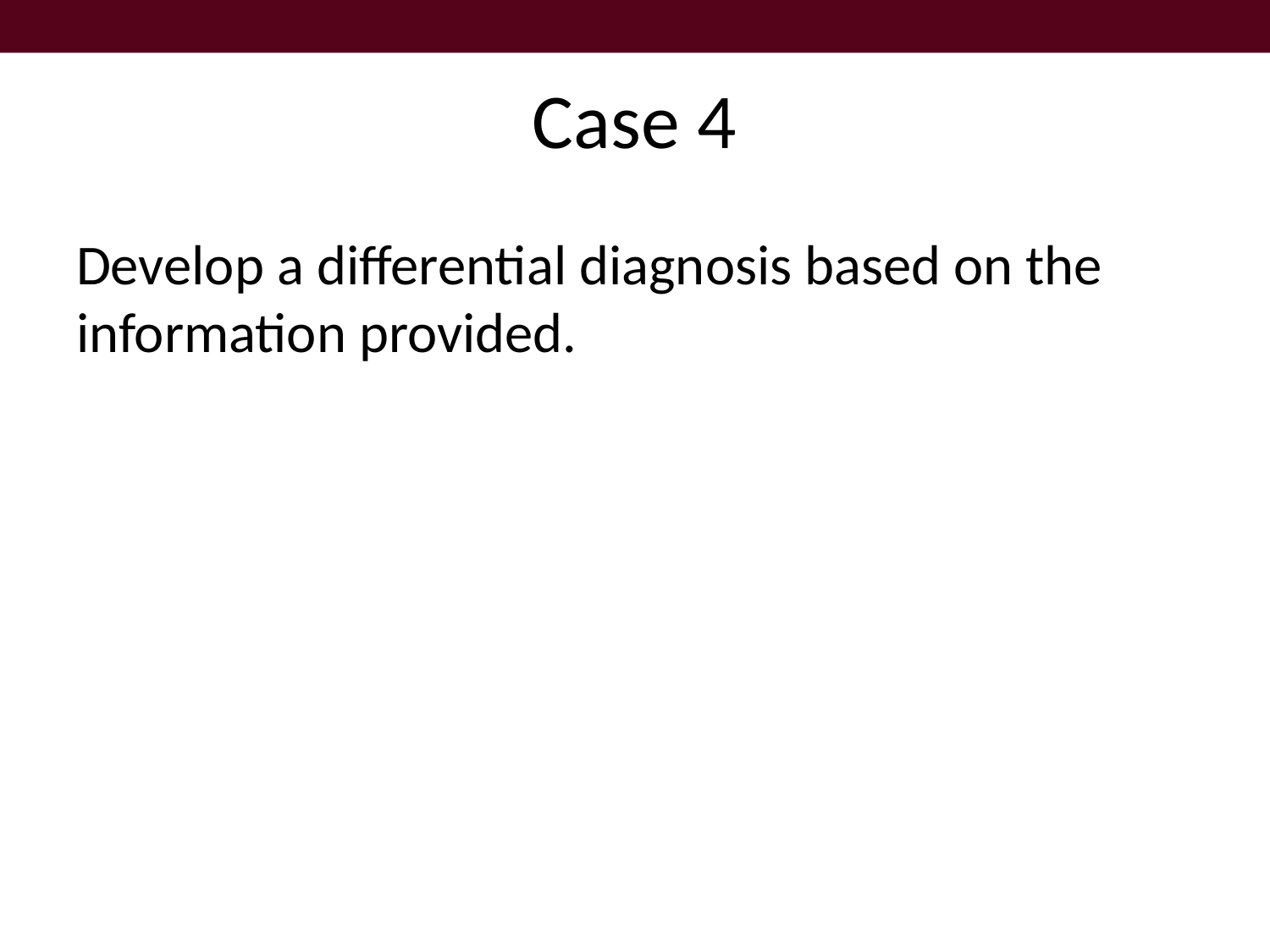

# Case 4
Develop a differential diagnosis based on the information provided.